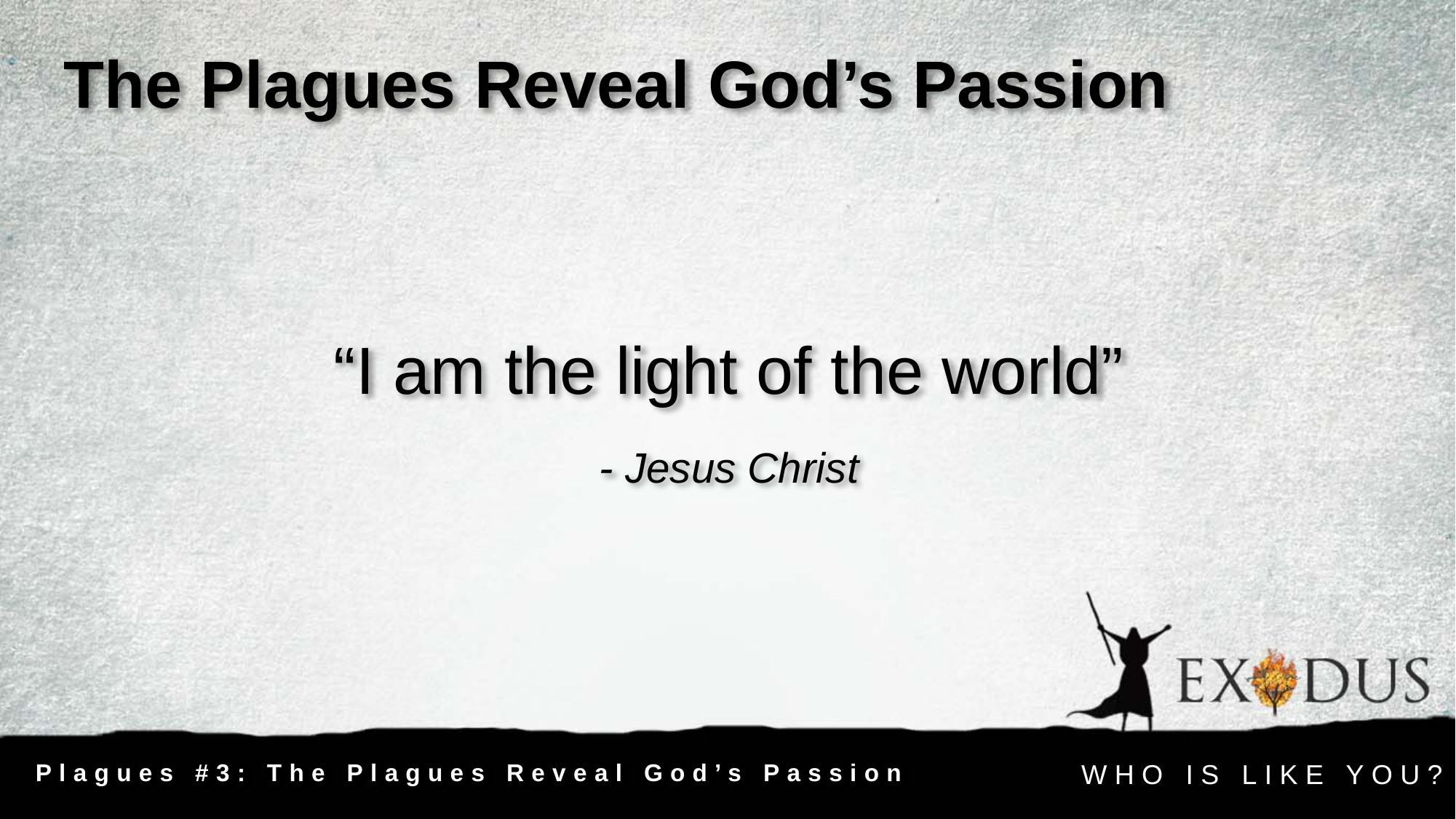

The Plagues Reveal God’s Passion
“I am the light of the world”
- Jesus Christ
Plagues #3: The Plagues Reveal God’s Passion